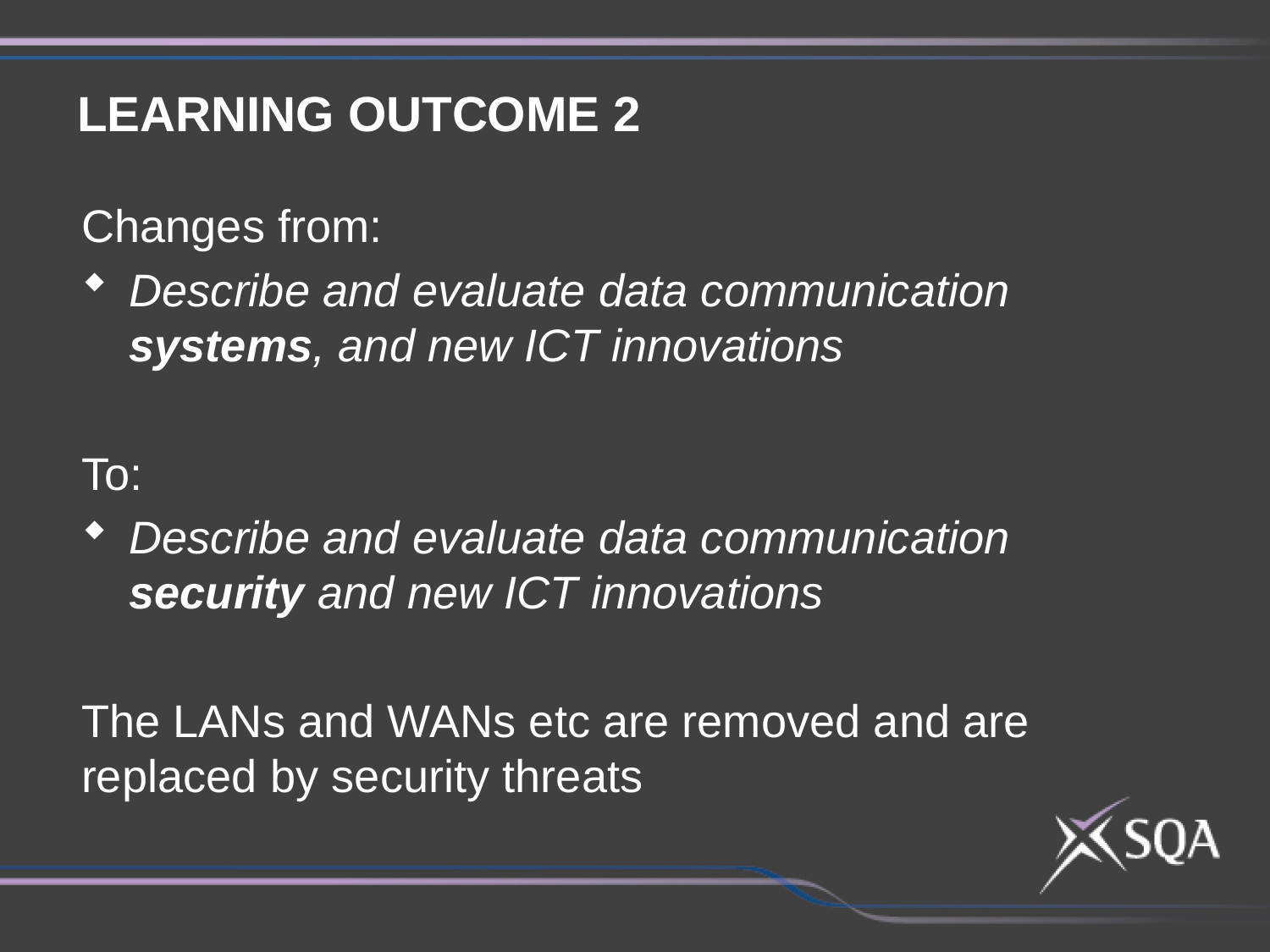

LEARNING OUTCOME 2
Changes from:
Describe and evaluate data communication systems, and new ICT innovations

To:
Describe and evaluate data communication security and new ICT innovations

The LANs and WANs etc are removed and are replaced by security threats